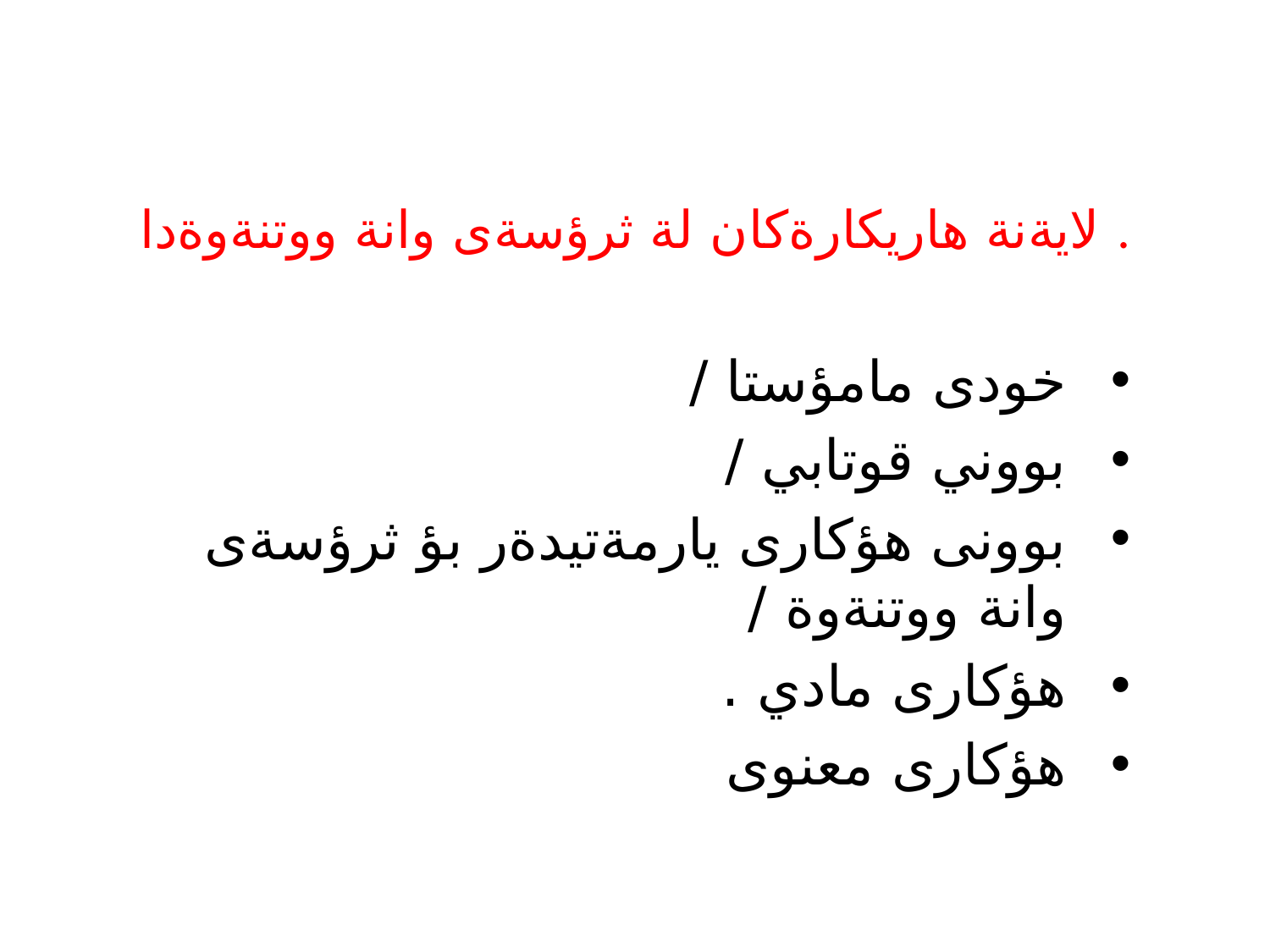

# لايةنة هاريكارةكان لة ثرؤسةى وانة ووتنةوةدا .
خودى مامؤستا /
بووني قوتابي /
بوونى هؤكارى يارمةتيدةر بؤ ثرؤسةى وانة ووتنةوة /
هؤكارى مادي .
هؤكارى معنوى